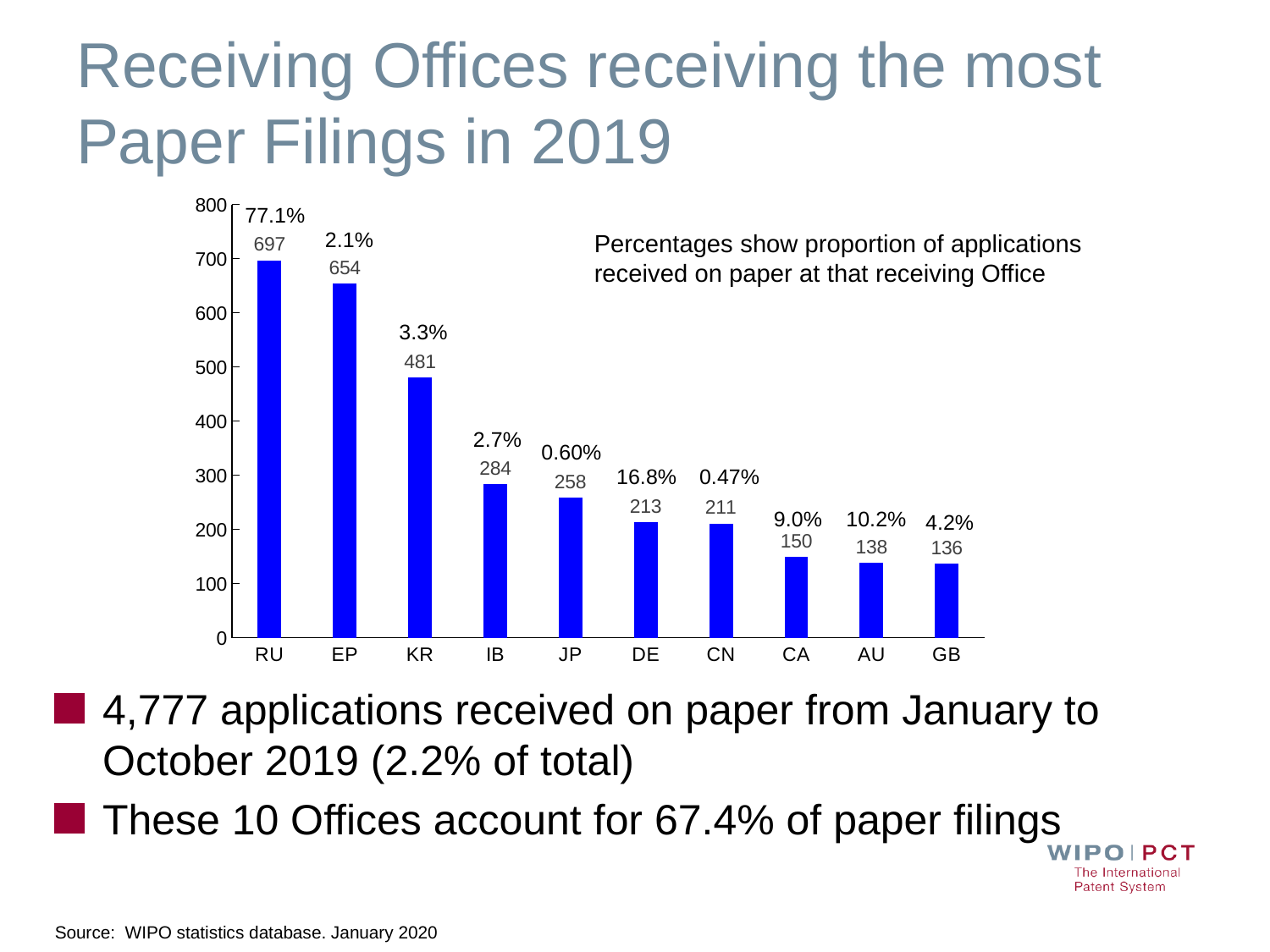

# Receiving Offices receiving the most Paper Filings in 2019

### Chart

| Category |  |
|---|---|
| RU | 697.0 |
| EP | 654.0 |
| KR | 481.0 |
| IB | 284.0 |
| JP | 258.0 |
| DE | 213.0 |
| CN | 211.0 |
| CA | 150.0 |
| AU | 138.0 |
| GB | 136.0 |
77.1%
2.1%
3.3%
2.7%
0.60%
16.8%
0.47%
9.0%
10.2%
4.2%
Percentages show proportion of applications
received on paper at that receiving Office
4,777 applications received on paper from January to October 2019 (2.2% of total)
These 10 Offices account for 67.4% of paper filings

Source:  WIPO statistics database. January 2020